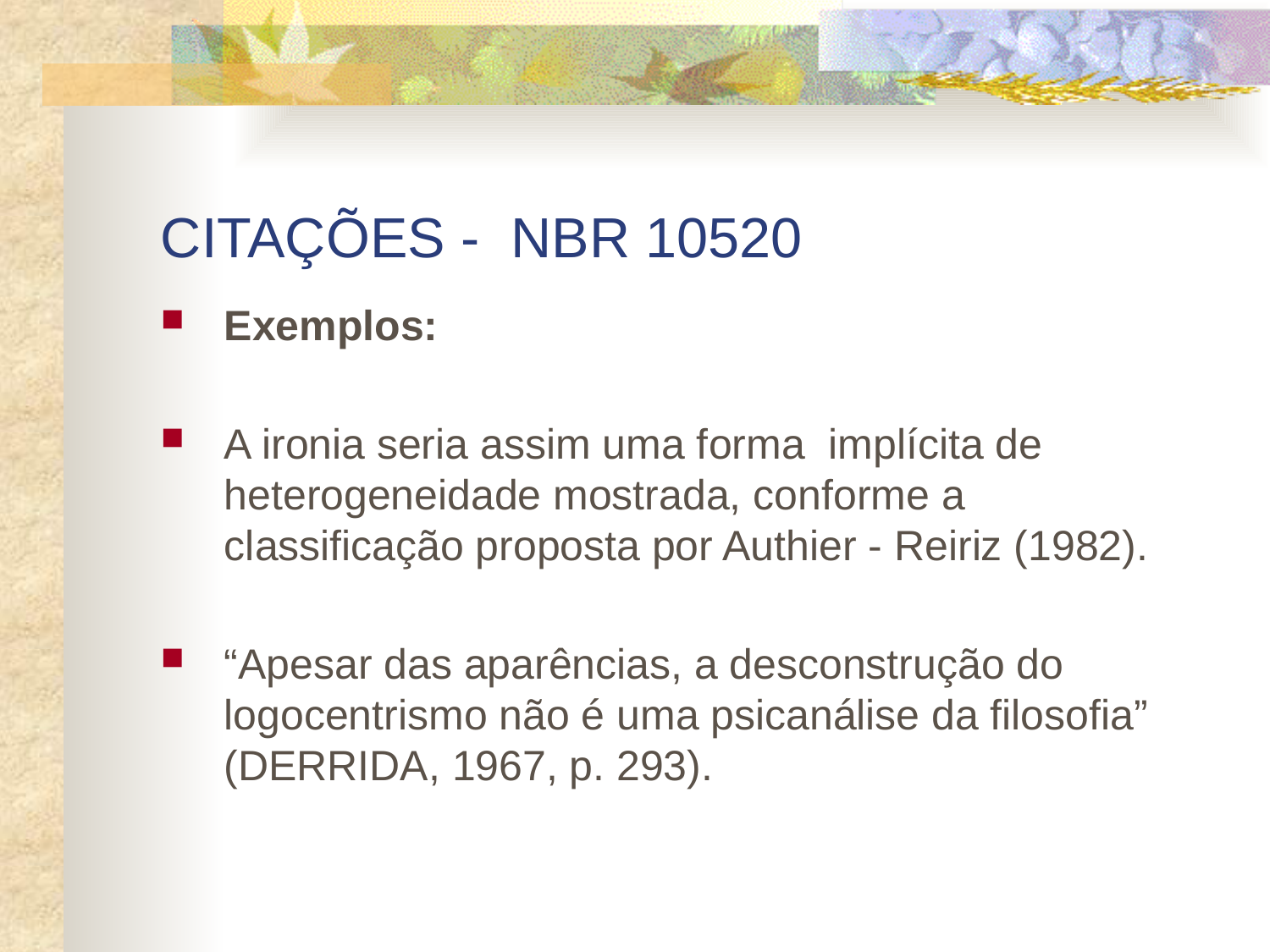

# CITAÇÕES -  NBR 10520
Exemplos:

A ironia seria assim uma forma  implícita de  heterogeneidade mostrada, conforme a classificação proposta por Authier - Reiriz (1982).

“Apesar das aparências, a desconstrução do logocentrismo não é uma psicanálise da filosofia” (DERRIDA, 1967, p. 293).